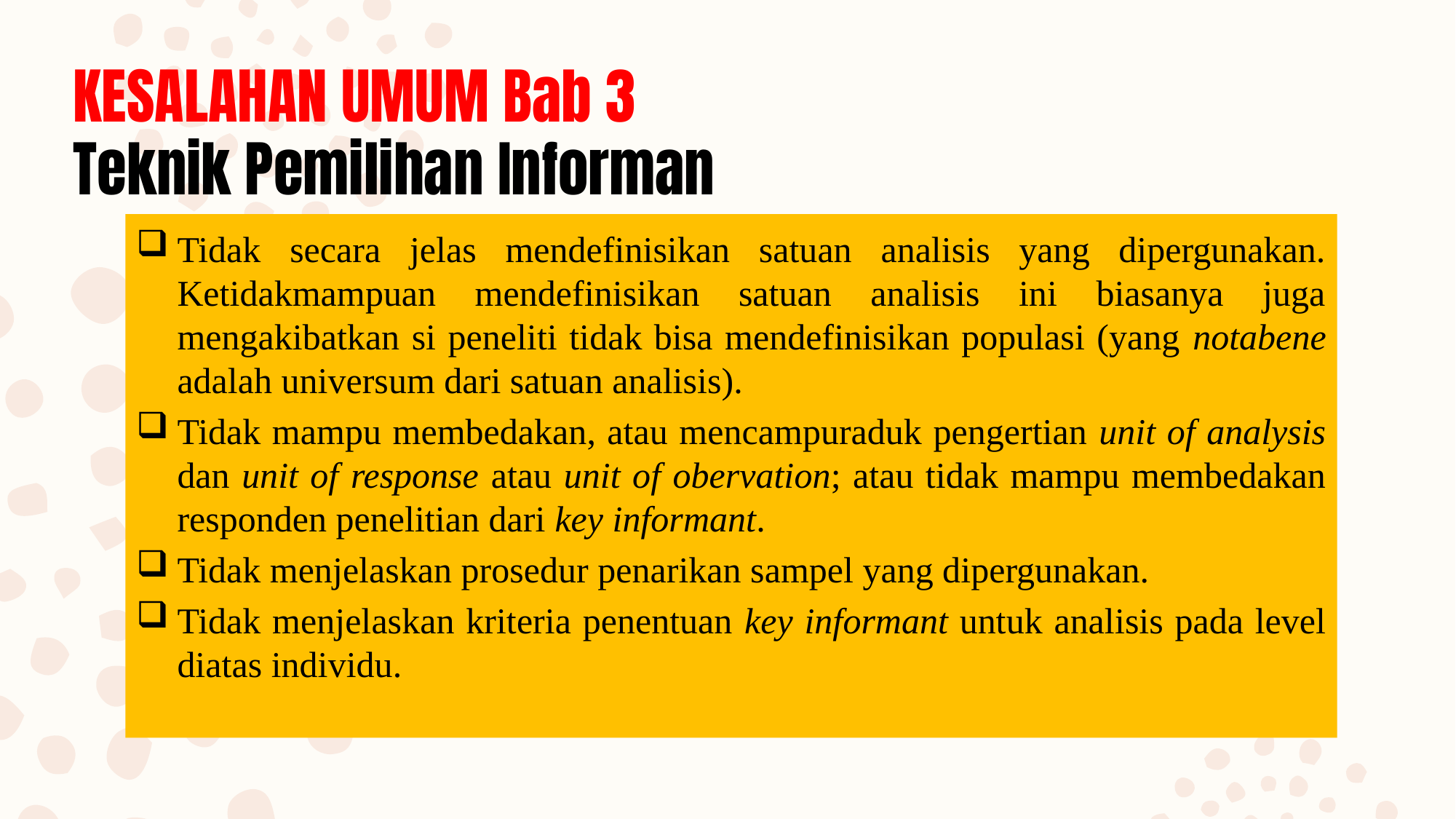

KESALAHAN UMUM Bab 3
Teknik Pemilihan Informan

Tidak secara jelas mendefinisikan satuan analisis yang dipergunakan. Ketidakmampuan mendefinisikan satuan analisis ini biasanya juga mengakibatkan si peneliti tidak bisa mendefinisikan populasi (yang notabene adalah universum dari satuan analisis).
Tidak mampu membedakan, atau mencampuraduk pengertian unit of analysis dan unit of response atau unit of obervation; atau tidak mampu membedakan responden penelitian dari key informant.
Tidak menjelaskan prosedur penarikan sampel yang dipergunakan.
Tidak menjelaskan kriteria penentuan key informant untuk analisis pada level diatas individu.